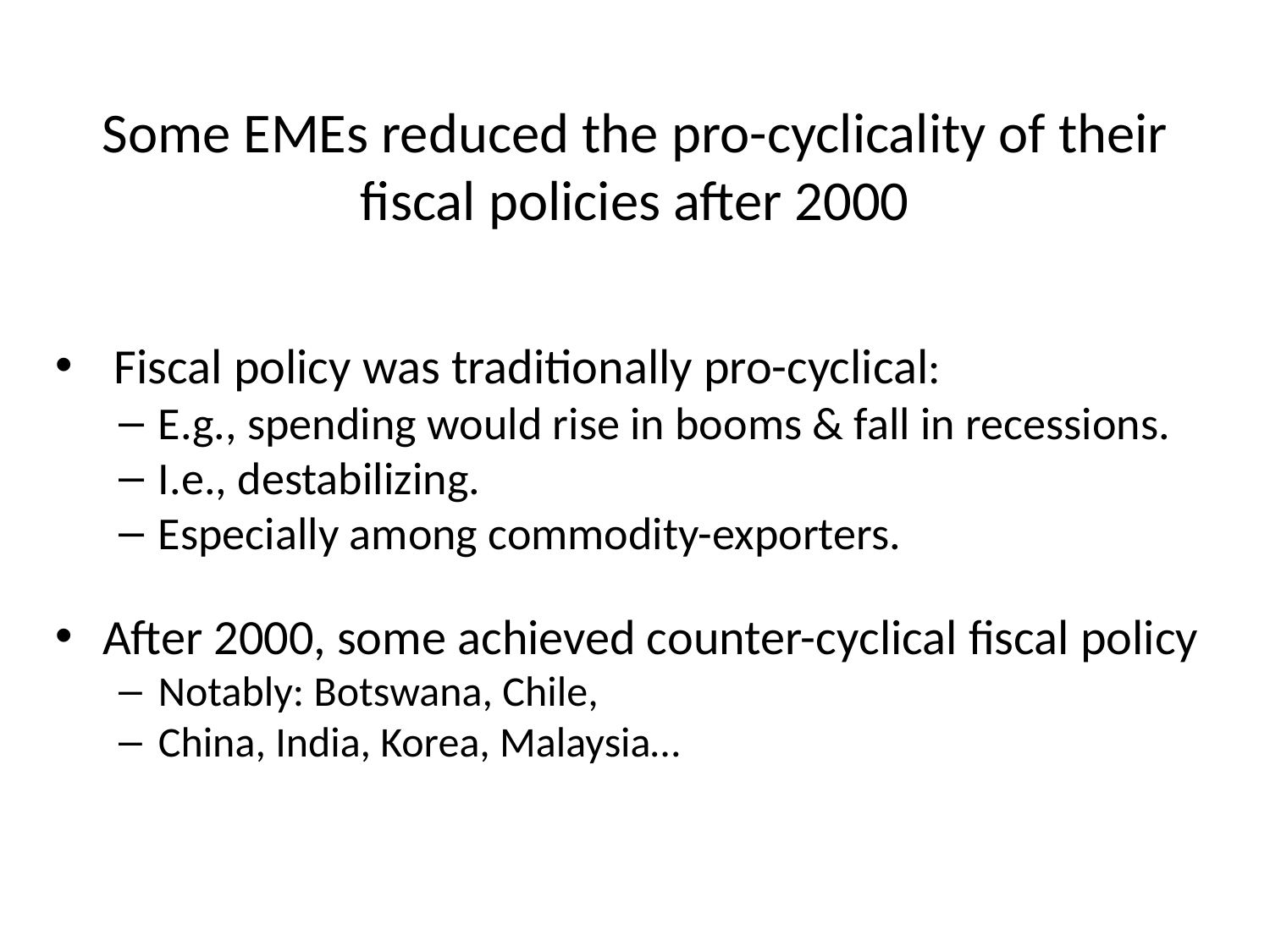

# Some EMEs reduced the pro-cyclicality of their fiscal policies after 2000
 Fiscal policy was traditionally pro-cyclical:
E.g., spending would rise in booms & fall in recessions.
I.e., destabilizing.
Especially among commodity-exporters.
After 2000, some achieved counter-cyclical fiscal policy
Notably: Botswana, Chile,
China, India, Korea, Malaysia…